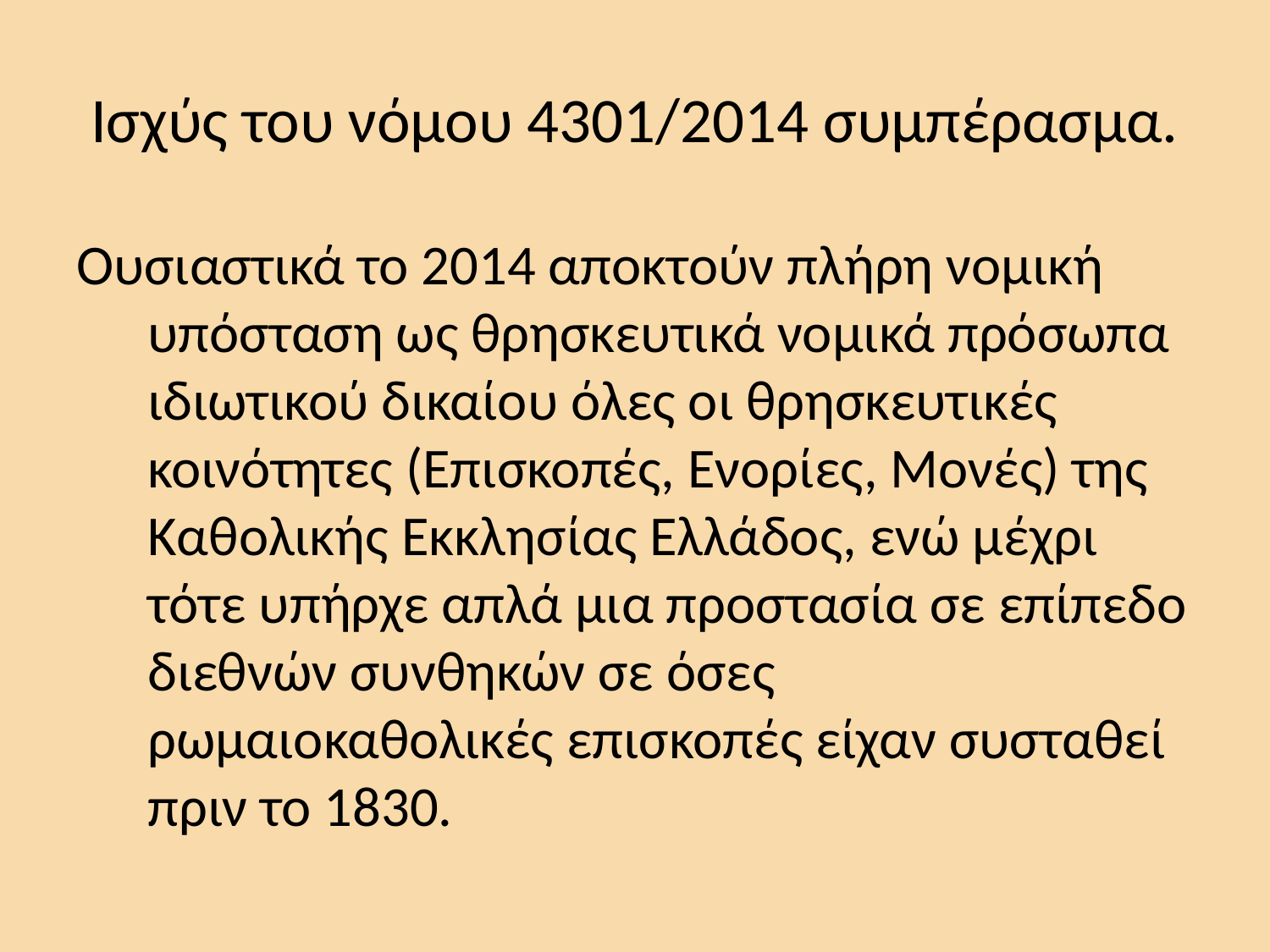

# Ισχύς του νόμου 4301/2014 συμπέρασμα.
Ουσιαστικά το 2014 αποκτούν πλήρη νομική υπόσταση ως θρησκευτικά νομικά πρόσωπα ιδιωτικού δικαίου όλες οι θρησκευτικές κοινότητες (Επισκοπές, Ενορίες, Μονές) της Καθολικής Εκκλησίας Ελλάδος, ενώ μέχρι τότε υπήρχε απλά μια προστασία σε επίπεδο διεθνών συνθηκών σε όσες ρωμαιοκαθολικές επισκοπές είχαν συσταθεί πριν το 1830.